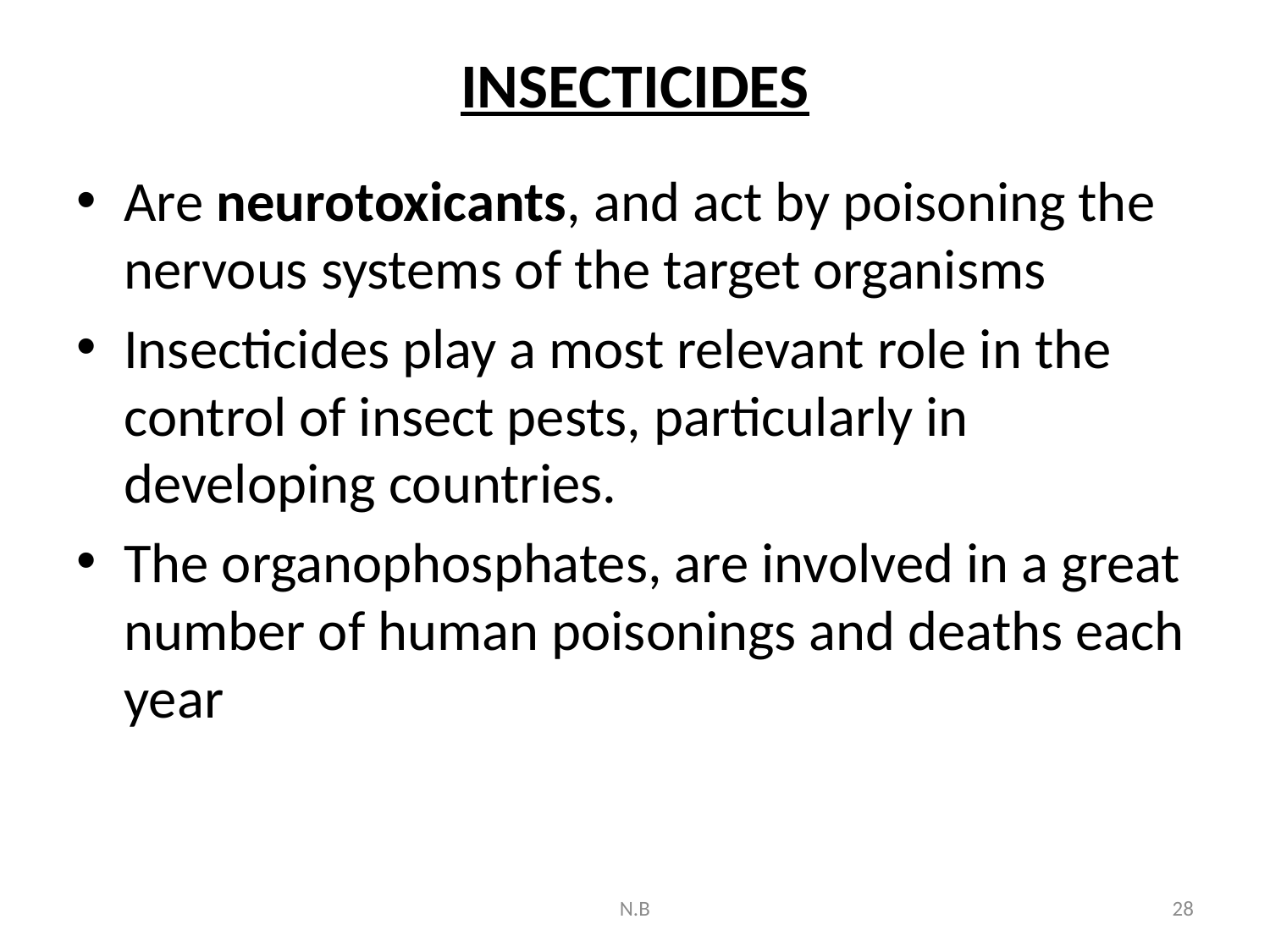

# INSECTICIDES
Are neurotoxicants, and act by poisoning the nervous systems of the target organisms
Insecticides play a most relevant role in the control of insect pests, particularly in developing countries.
The organophosphates, are involved in a great number of human poisonings and deaths each year

N.B
28